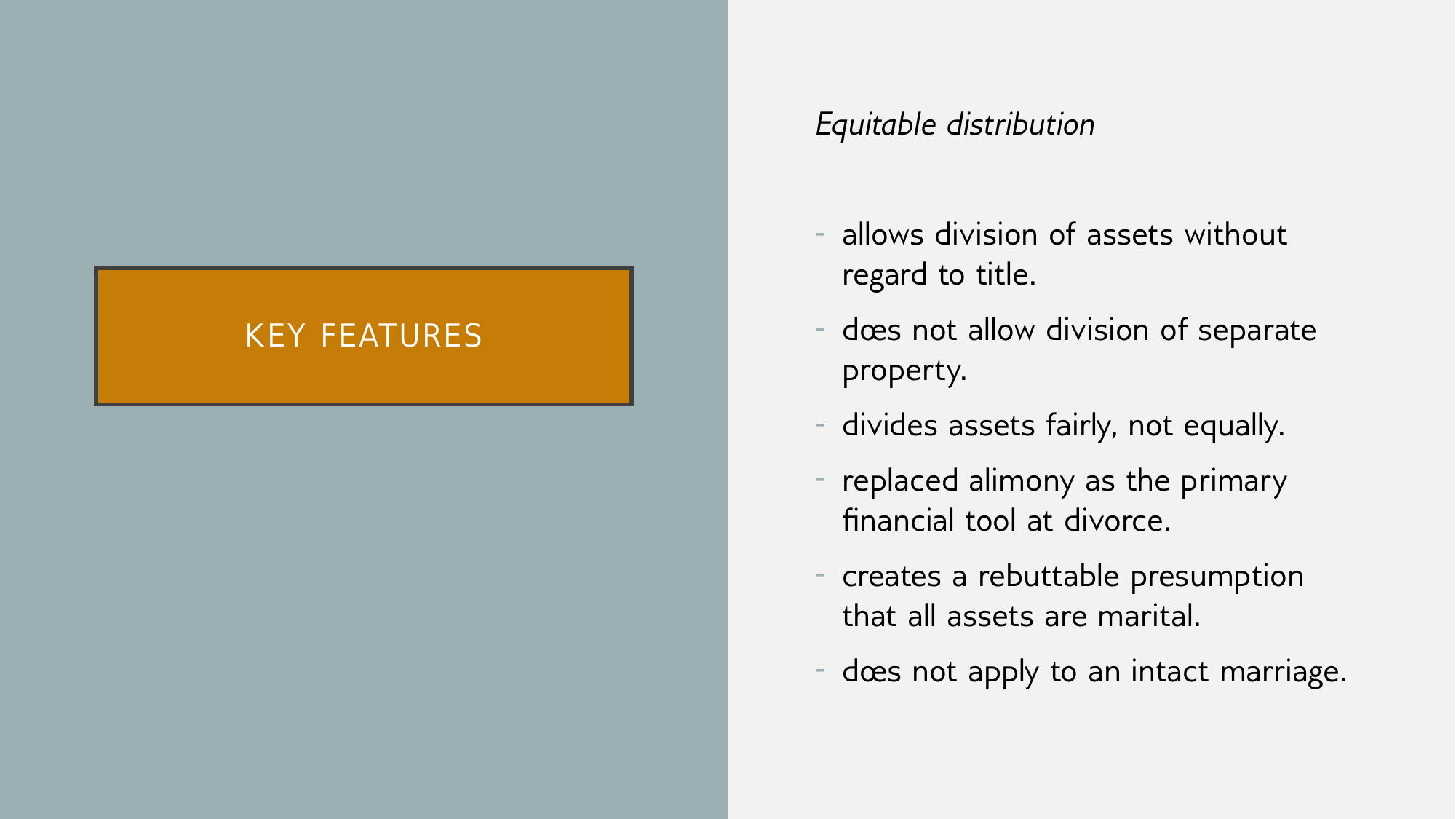

Equitable distribution

allows division of assets without regard to title.
does not allow division of separate property.
divides assets fairly, not equally.
replaced alimony as the primary financial tool at divorce.
creates a rebuttable presumption that all assets are marital.
does not apply to an intact marriage.

# Key Features